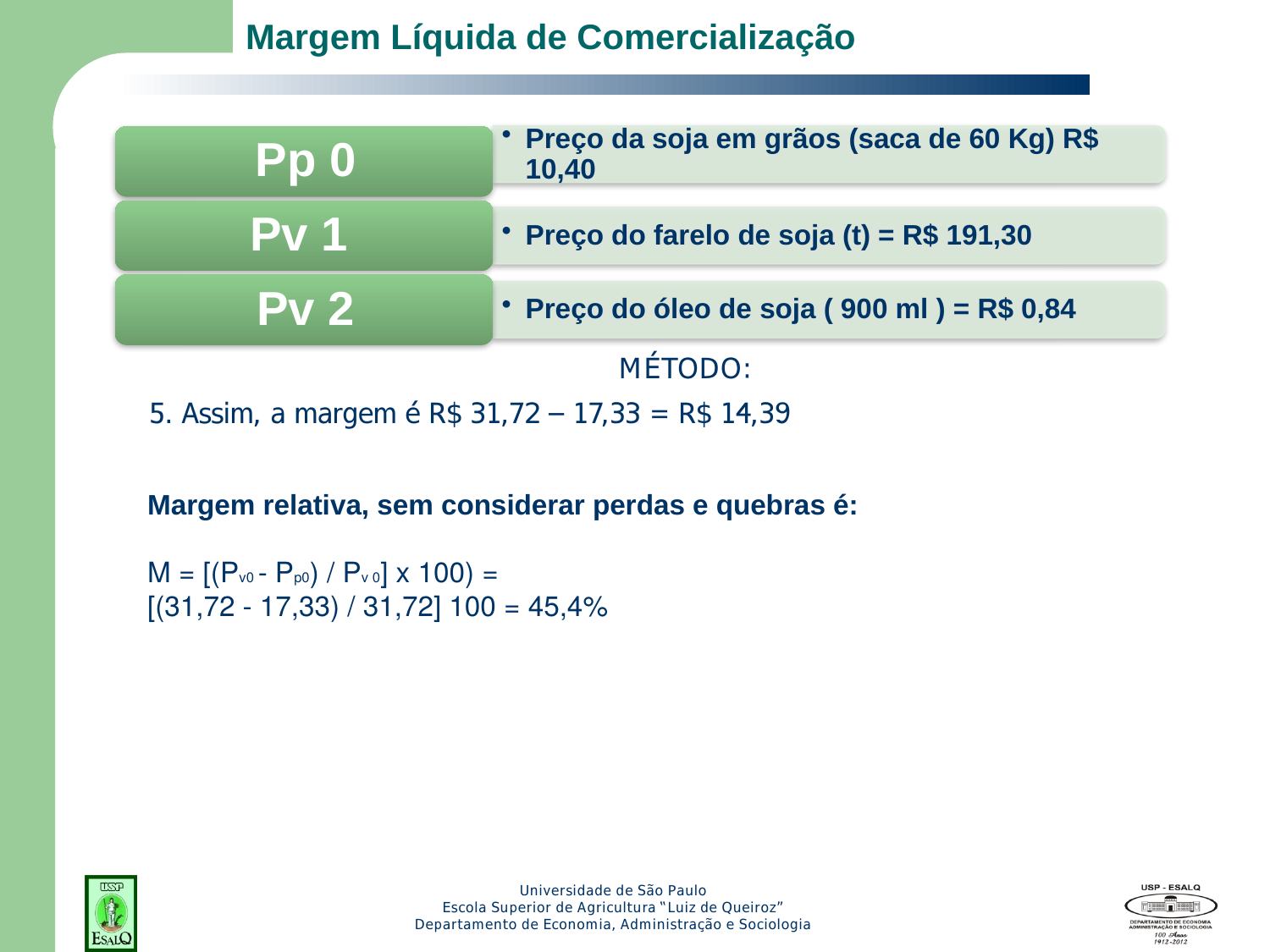

# Margem Líquida de Comercialização
Preço da soja em grãos (saca de 60 Kg) R$ 10,40
Pp 0
Preço do farelo de soja (t) = R$ 191,30
Pv 1
Preço do óleo de soja ( 900 ml ) = R$ 0,84
Pv 2
MÉTODO:
5. Assim, a margem é R$ 31,72 – 17,33 = R$ 14,39

Margem relativa, sem considerar perdas e quebras é:

M = [(Pv0 - Pp0) / Pv 0] x 100) =
[(31,72 - 17,33) / 31,72] 100 = 45,4%